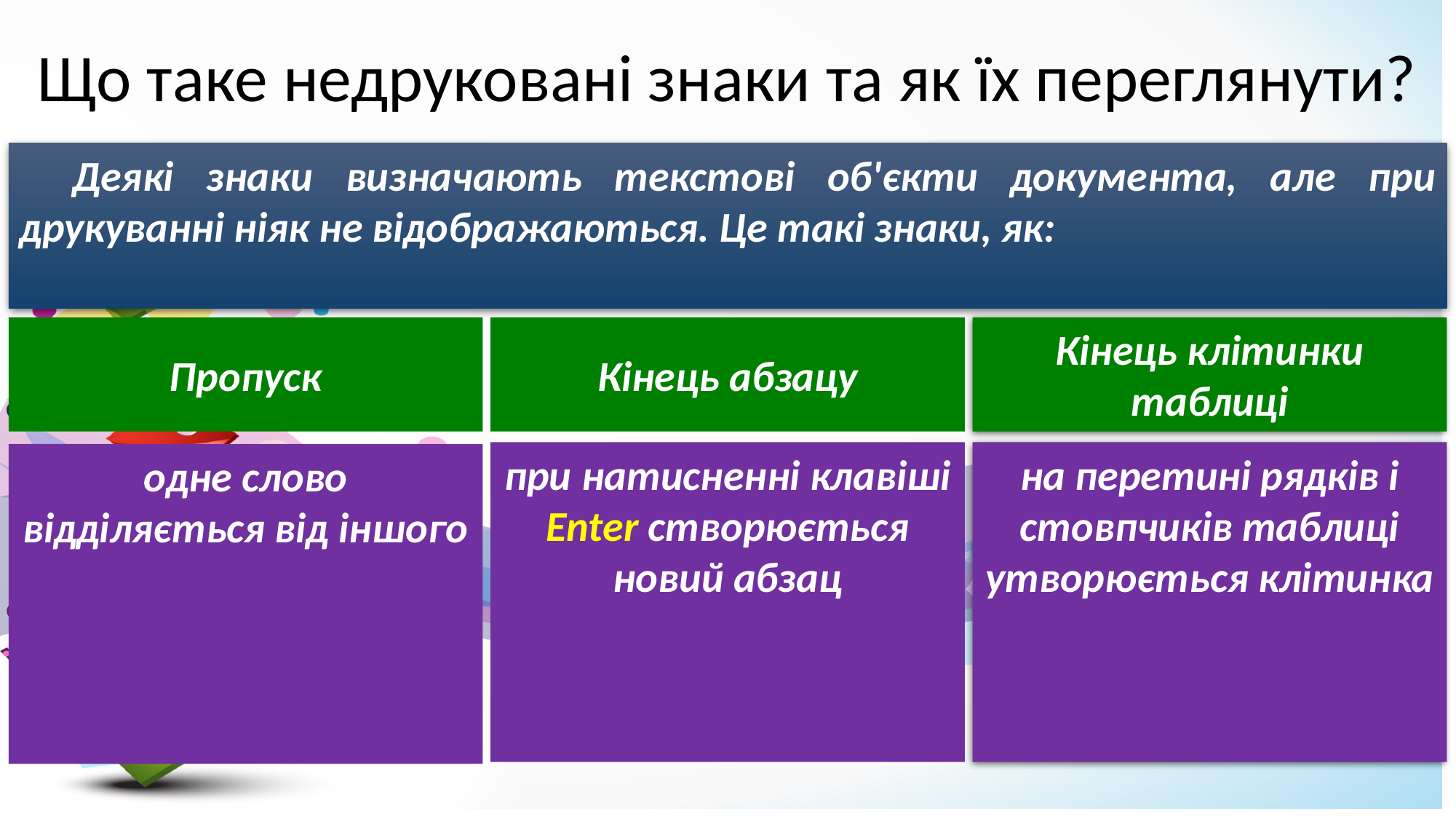

# Що таке недруковані знаки та як їх переглянути?
Деякі знаки визначають текстові об'єкти документа, але при друкуванні ніяк не відображаються. Це такі знаки, як:
Пропуск
Кінець абзацу
Кінець клітинки таблиці
при натисненні клавіші Enter створюється новий абзац
на перетині рядків і стовпчиків таблиці утворюється клітинка
одне слово відділяється від іншого